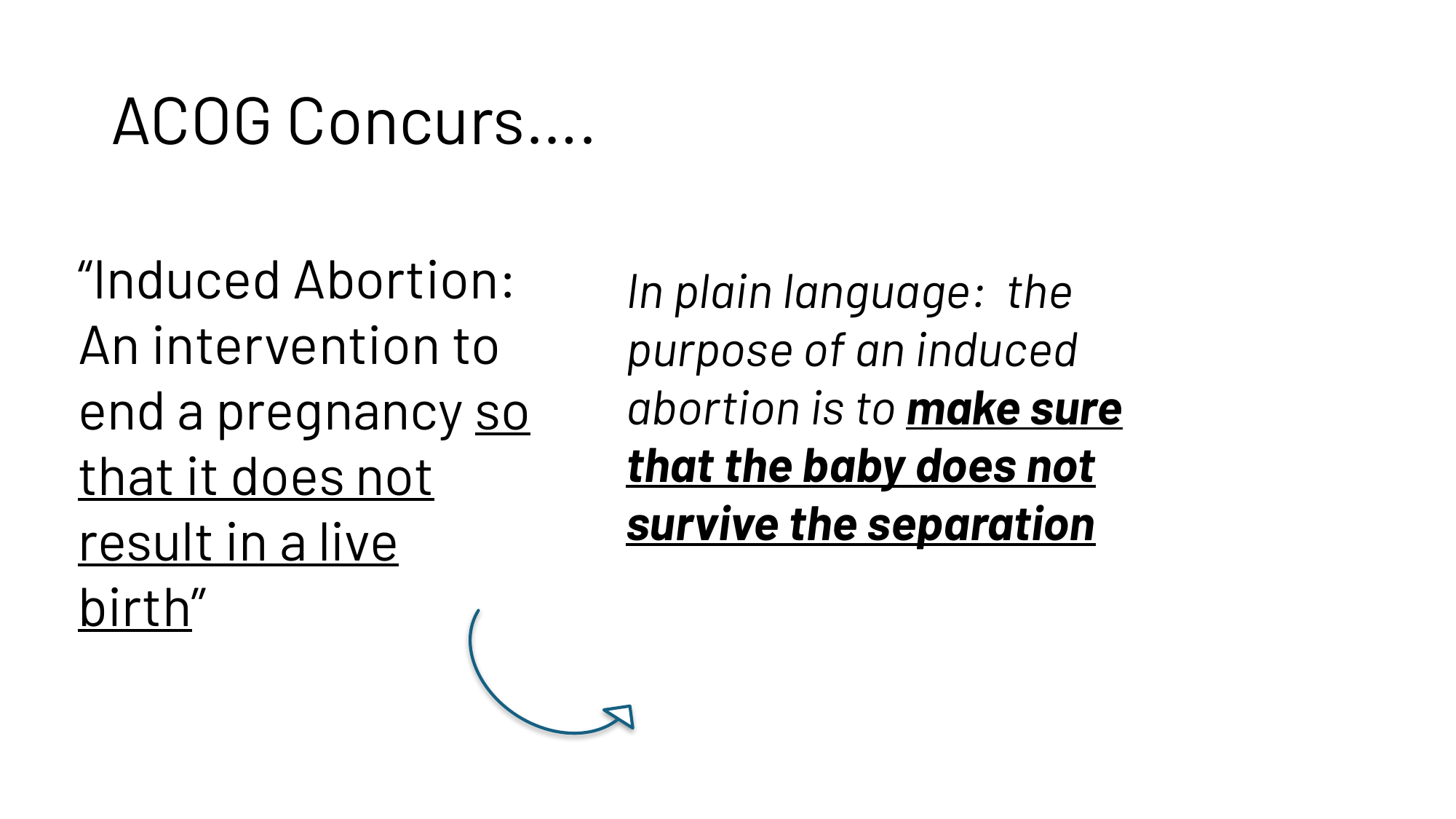

# ACOG Concurs….
“Induced Abortion:  An intervention to end a pregnancy so that it does not result in a live birth”
In plain language:  the purpose of an induced abortion is to make sure that the baby does not survive the separation